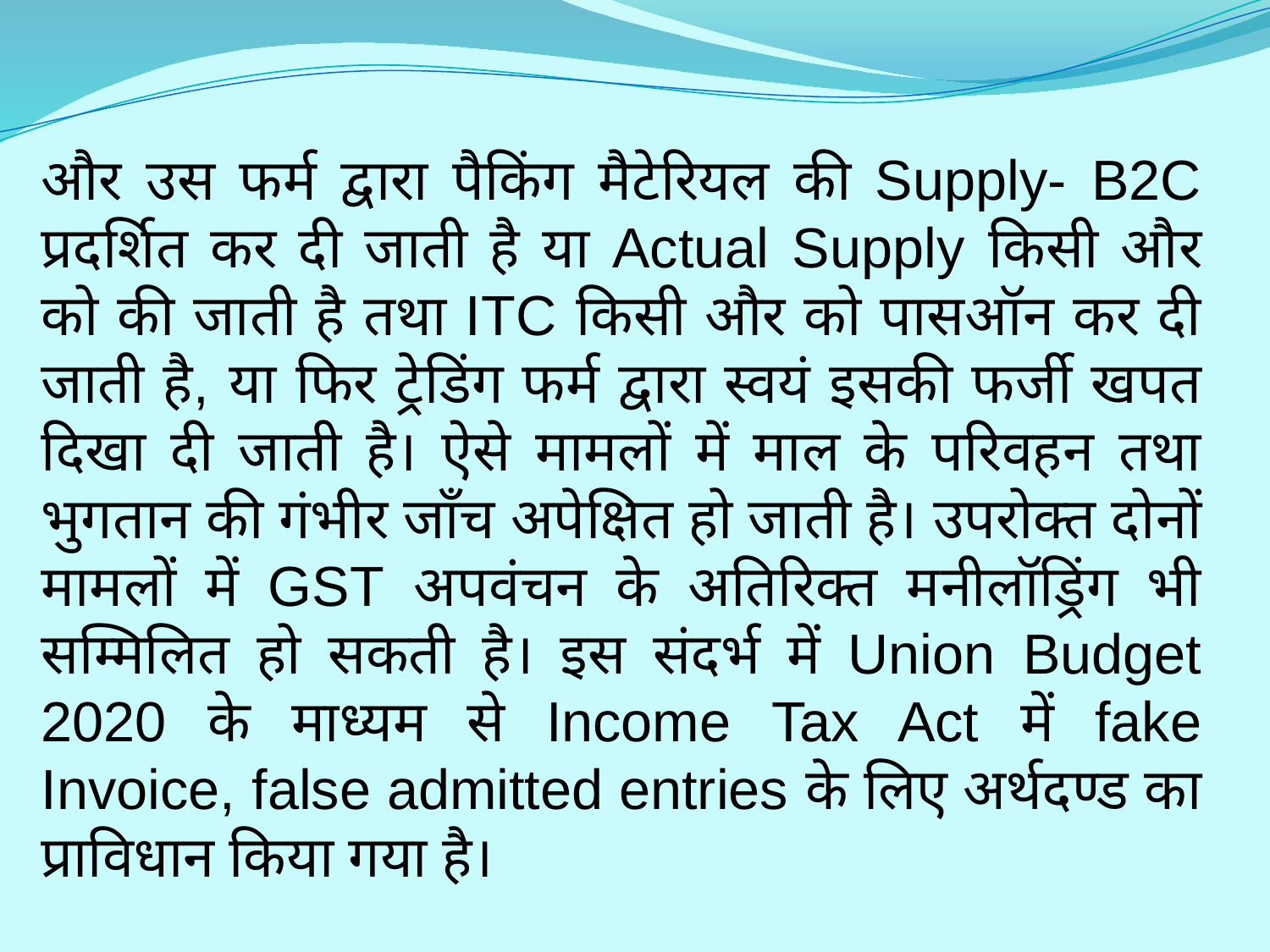

और उस फर्म द्वारा पैकिंग मैटेरियल की Supply- B2C प्रदर्शित कर दी जाती है या Actual Supply किसी और को की जाती है तथा ITC किसी और को पासऑन कर दी जाती है, या फिर ट्रेडिंग फर्म द्वारा स्वयं इसकी फर्जी खपत दिखा दी जाती है। ऐसे मामलों में माल के परिवहन तथा भुगतान की गंभीर जाँच अपेक्षित हो जाती है। उपरोक्त दोनों मामलों में GST अपवंचन के अतिरिक्त मनीलॉड्रिंग भी सम्मिलित हो सकती है। इस संदर्भ में Union Budget 2020 के माध्‍यम से Income Tax Act में fake Invoice, false admitted entries के लिए अर्थदण्ड का प्राविधान किया गया है।